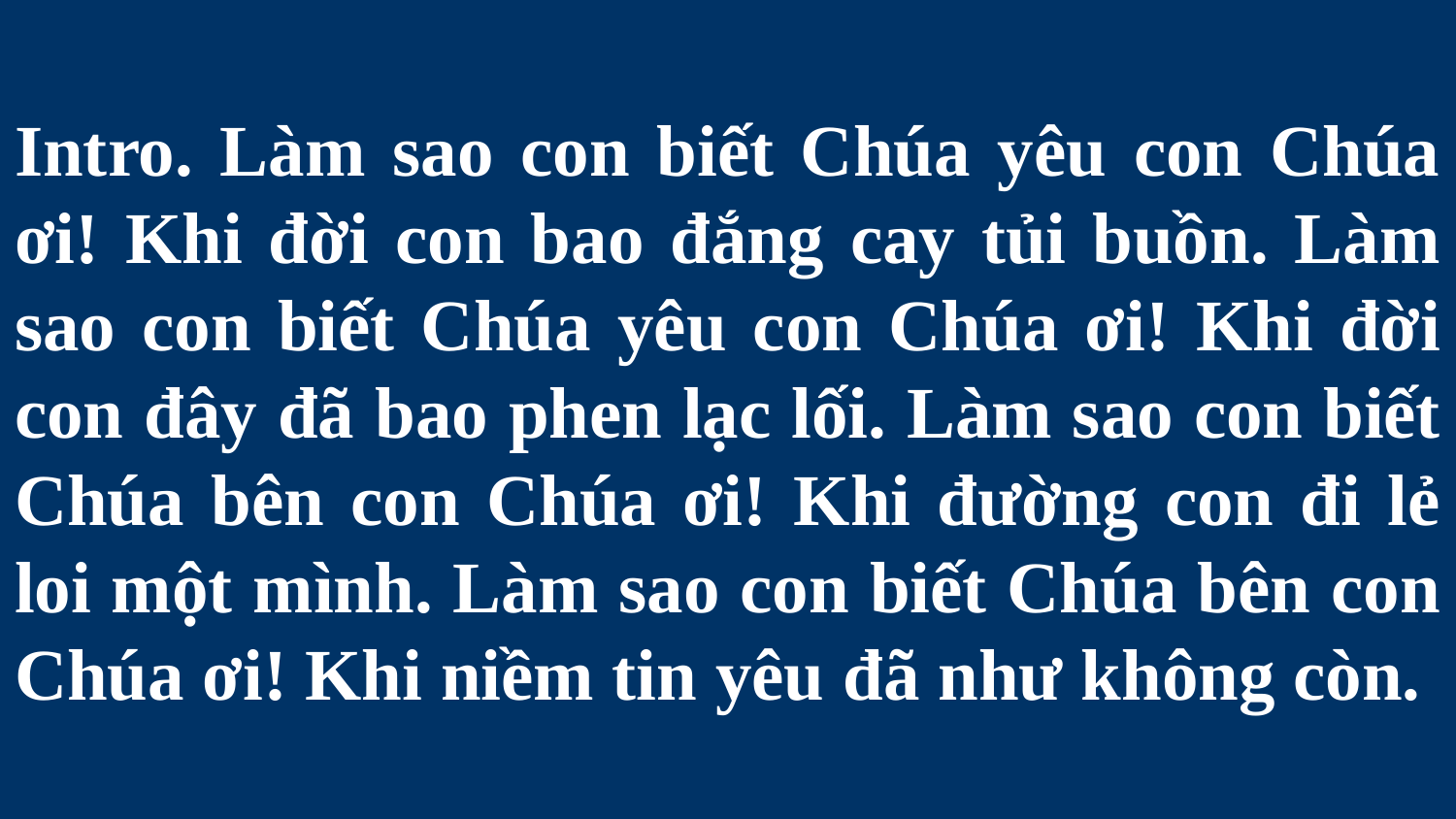

# Intro. Làm sao con biết Chúa yêu con Chúa ơi! Khi đời con bao đắng cay tủi buồn. Làm sao con biết Chúa yêu con Chúa ơi! Khi đời con đây đã bao phen lạc lối. Làm sao con biết Chúa bên con Chúa ơi! Khi đường con đi lẻ loi một mình. Làm sao con biết Chúa bên con Chúa ơi! Khi niềm tin yêu đã như không còn.